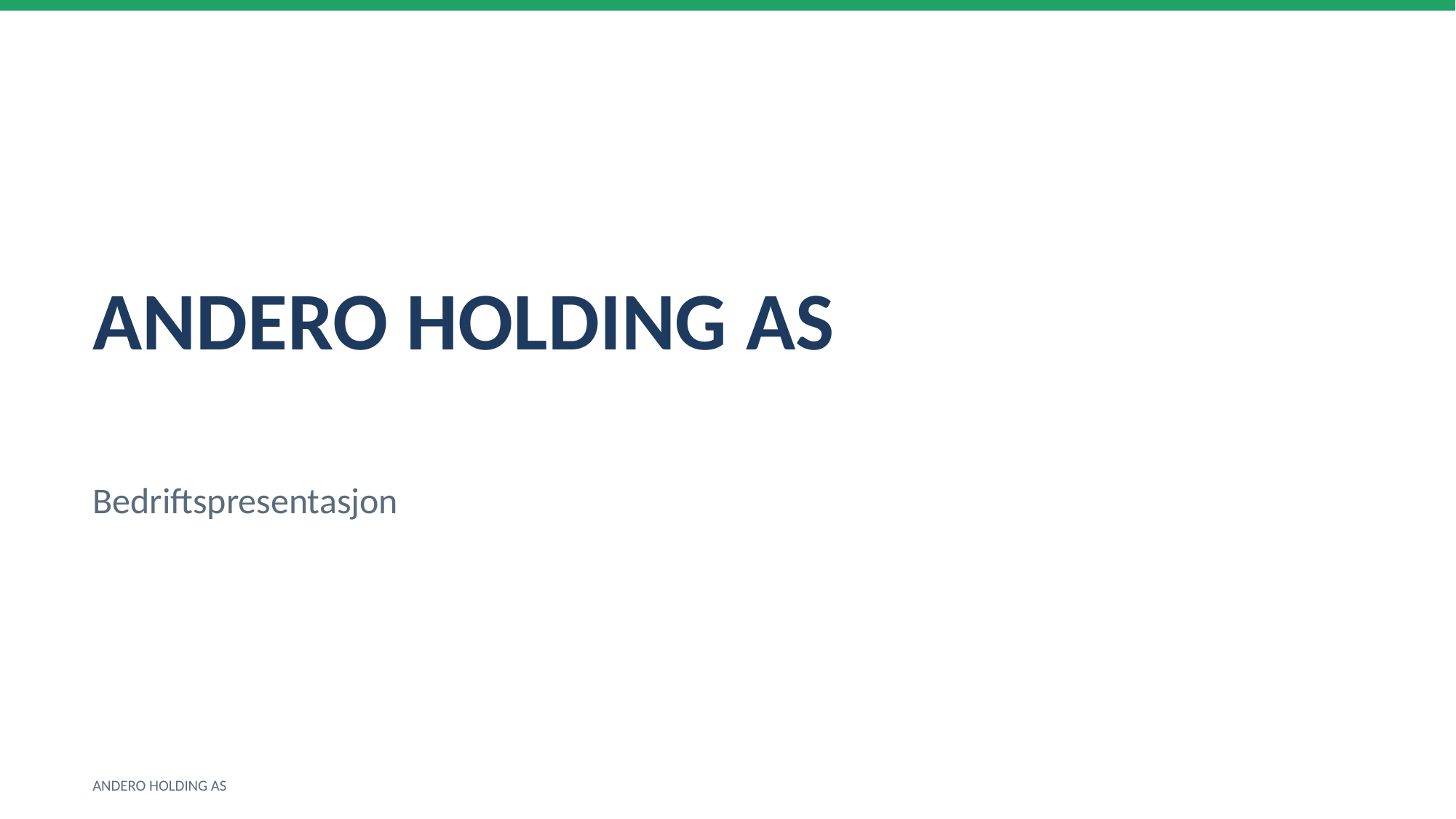

ANDERO HOLDING AS
Bedriftspresentasjon
ANDERO HOLDING AS